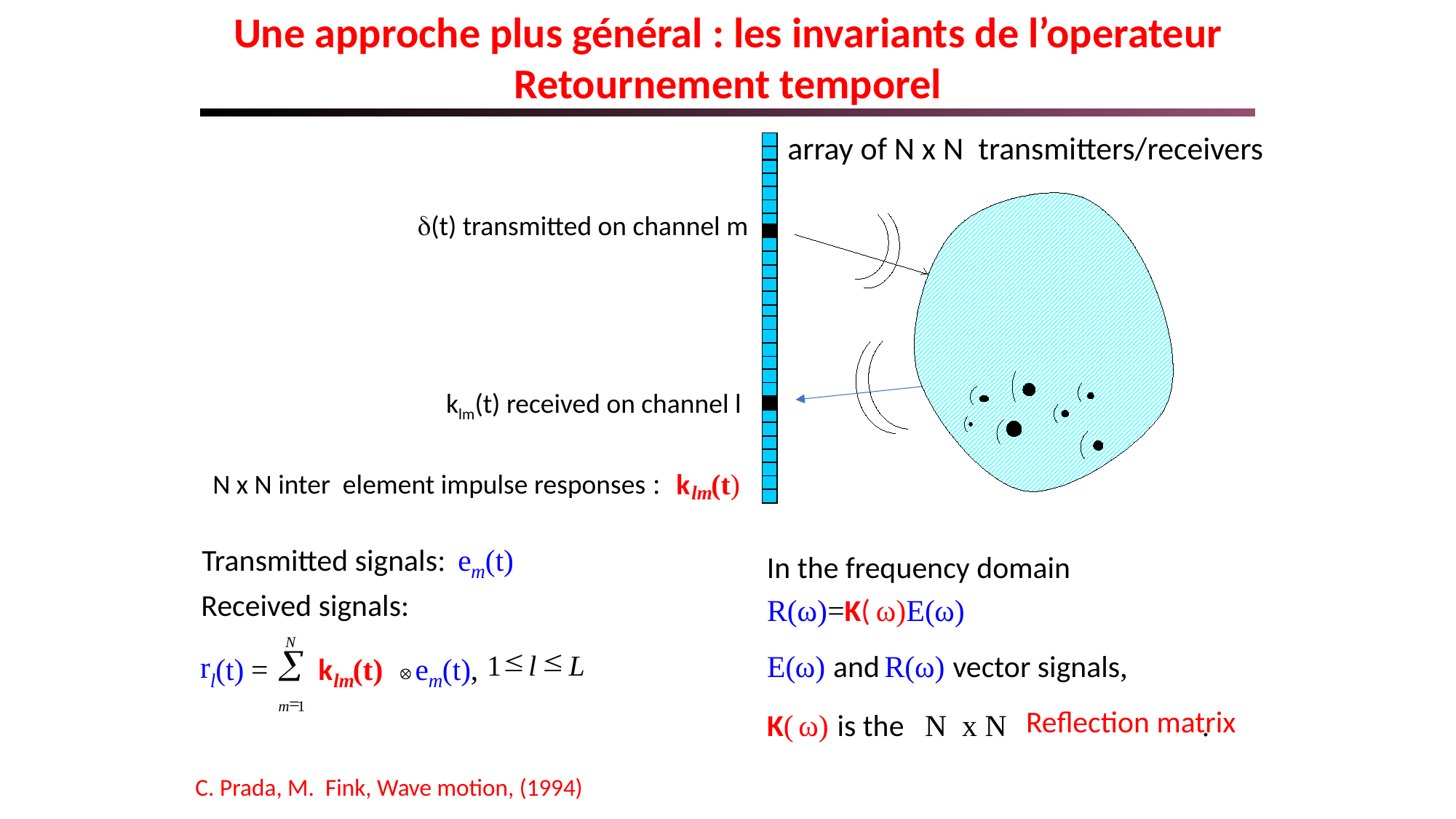

Une approche plus général : les invariants de l’operateur
Retournement temporel

array of N x N  transmitters/receivers

δ(t) transmitted on channel m

klm(t) received on channel l

N x N inter  element impulse responses :

k
(t)
lm
Transmitted signals:
e
(t)
m
Received signals:
N
∑
=
m
1
≤
≤
1
l
L
r
(t)
=
k
(t)
e
(t)
,
⊗
l
lm
m
In the frequency domain
R(
ω)
=
K(
ω)
E(
ω)
E(
ω)
and
R(
ω)
 vector signals,

Reflection matrix
K(
ω)
is the   N  x N

.
C. Prada, M.  Fink, Wave motion, (1994)